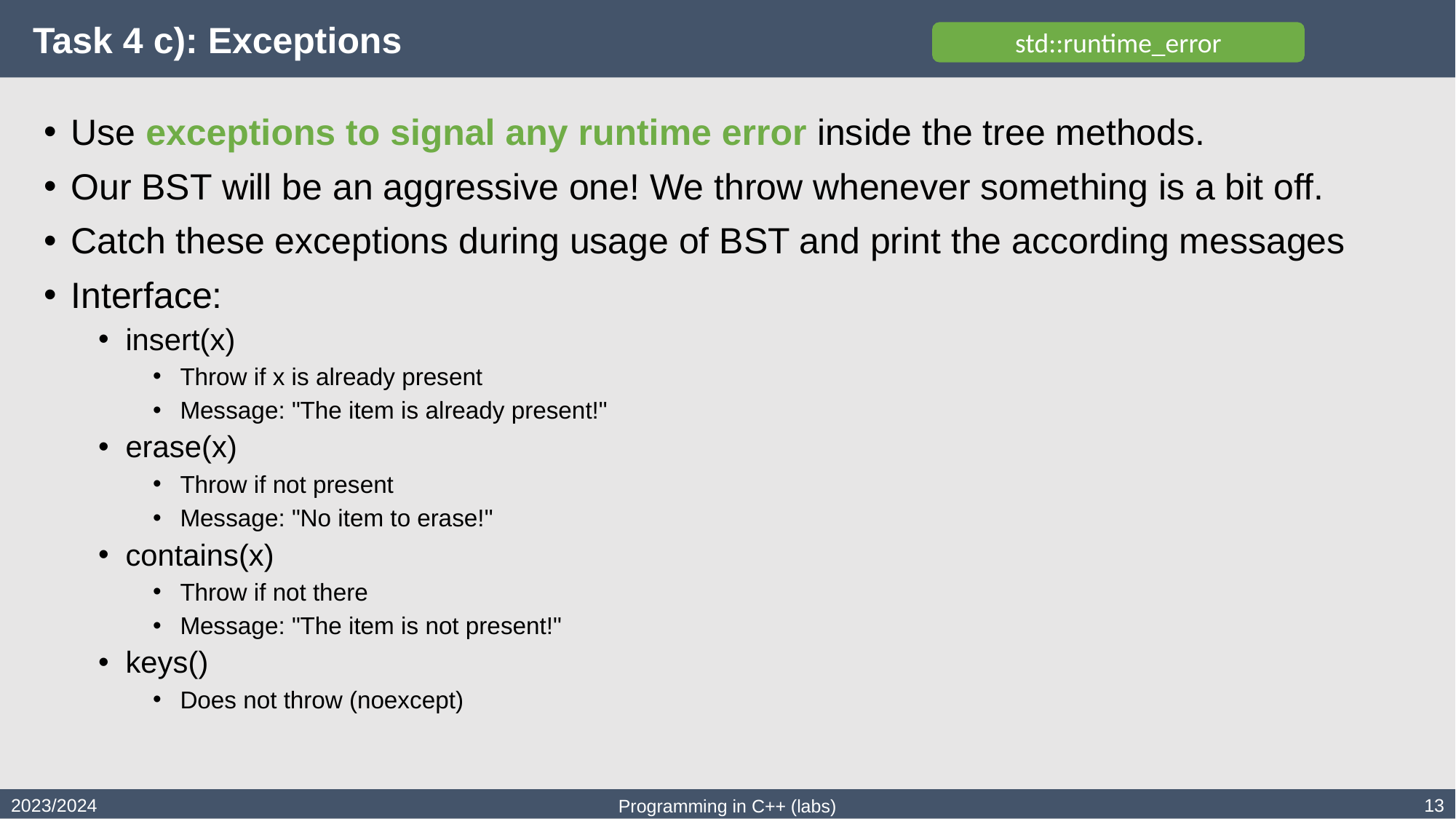

# Task 4 c): Exceptions
std::runtime_error
Use exceptions to signal any runtime error inside the tree methods.
Our BST will be an aggressive one! We throw whenever something is a bit off.
Catch these exceptions during usage of BST and print the according messages
Interface:
insert(x)
Throw if x is already present
Message: "The item is already present!"
erase(x)
Throw if not present
Message: "No item to erase!"
contains(x)
Throw if not there
Message: "The item is not present!"
keys()
Does not throw (noexcept)

2023/2024
13
Programming in C++ (labs)